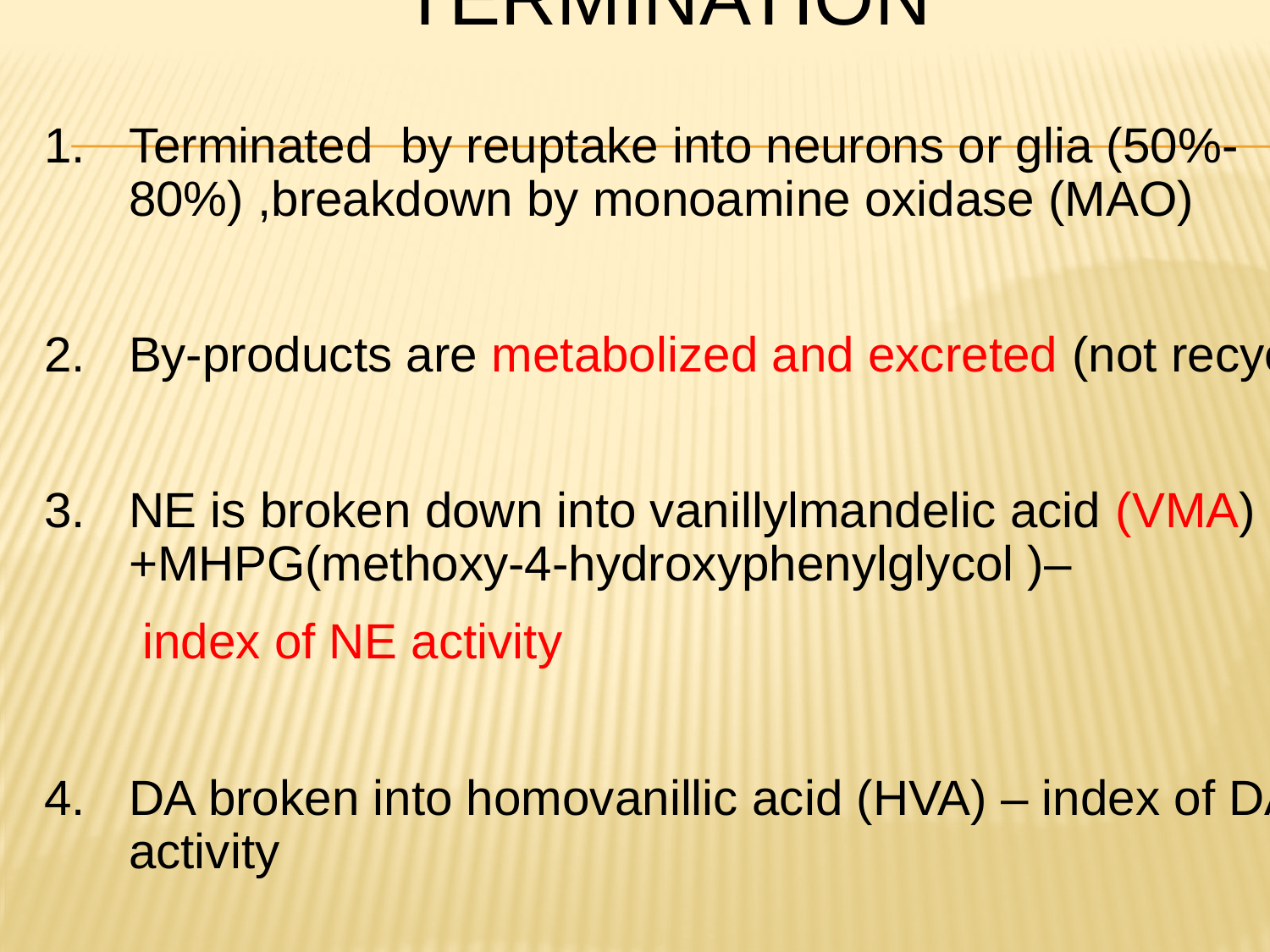

# Termination

Terminated  by reuptake into neurons or glia (50%-80%) ,breakdown by monoamine oxidase (MAO)

By-products are metabolized and excreted (not recycled)

NE is broken down into vanillylmandelic acid (VMA)+MHPG(methoxy-4-hydroxyphenylglycol )–
	 index of NE activity

DA broken into homovanillic acid (HVA) – index of DA activity